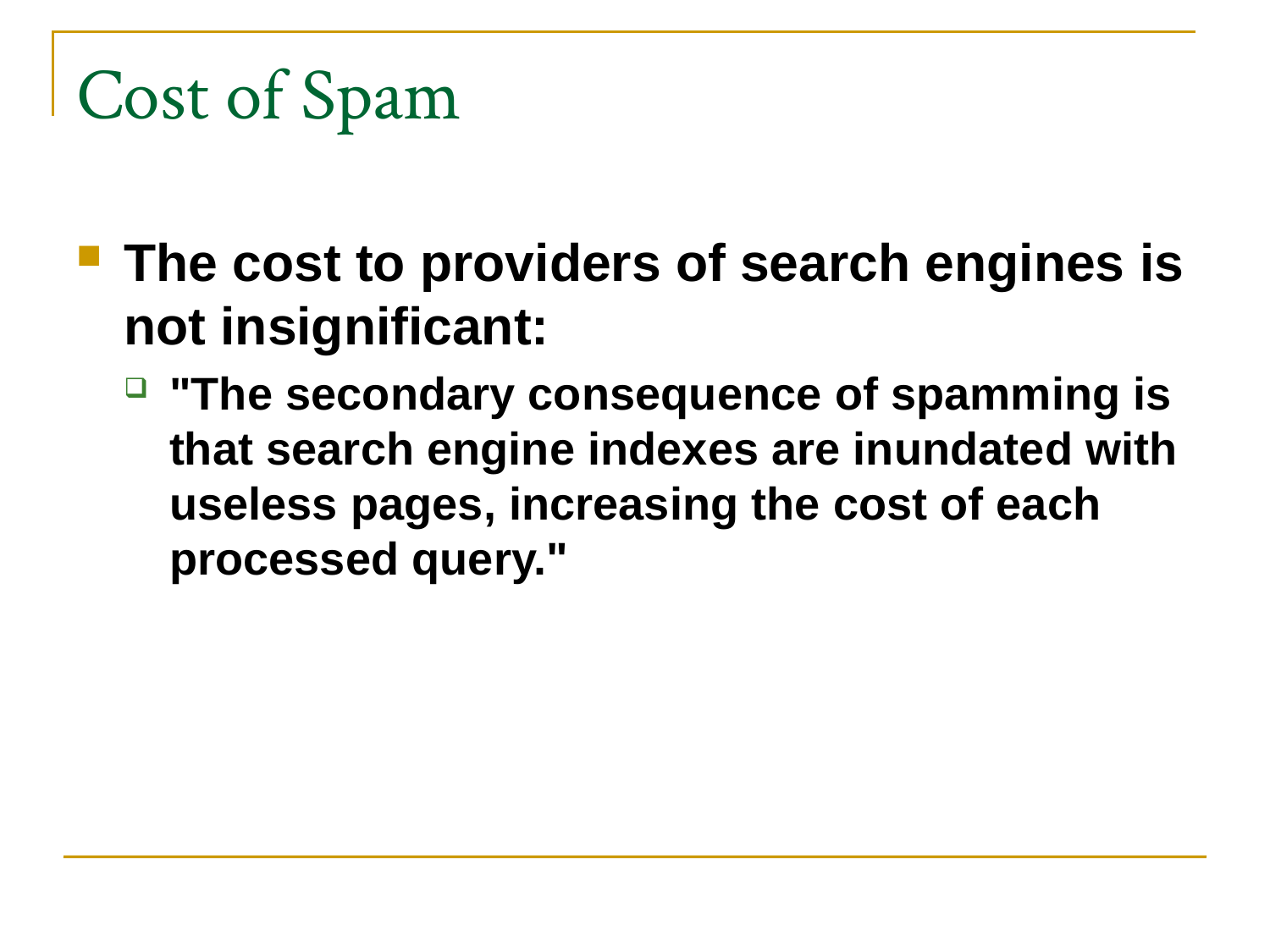

# Cost of Spam
The cost to providers of search engines is not insignificant:
"The secondary consequence of spamming is that search engine indexes are inundated with useless pages, increasing the cost of each processed query."